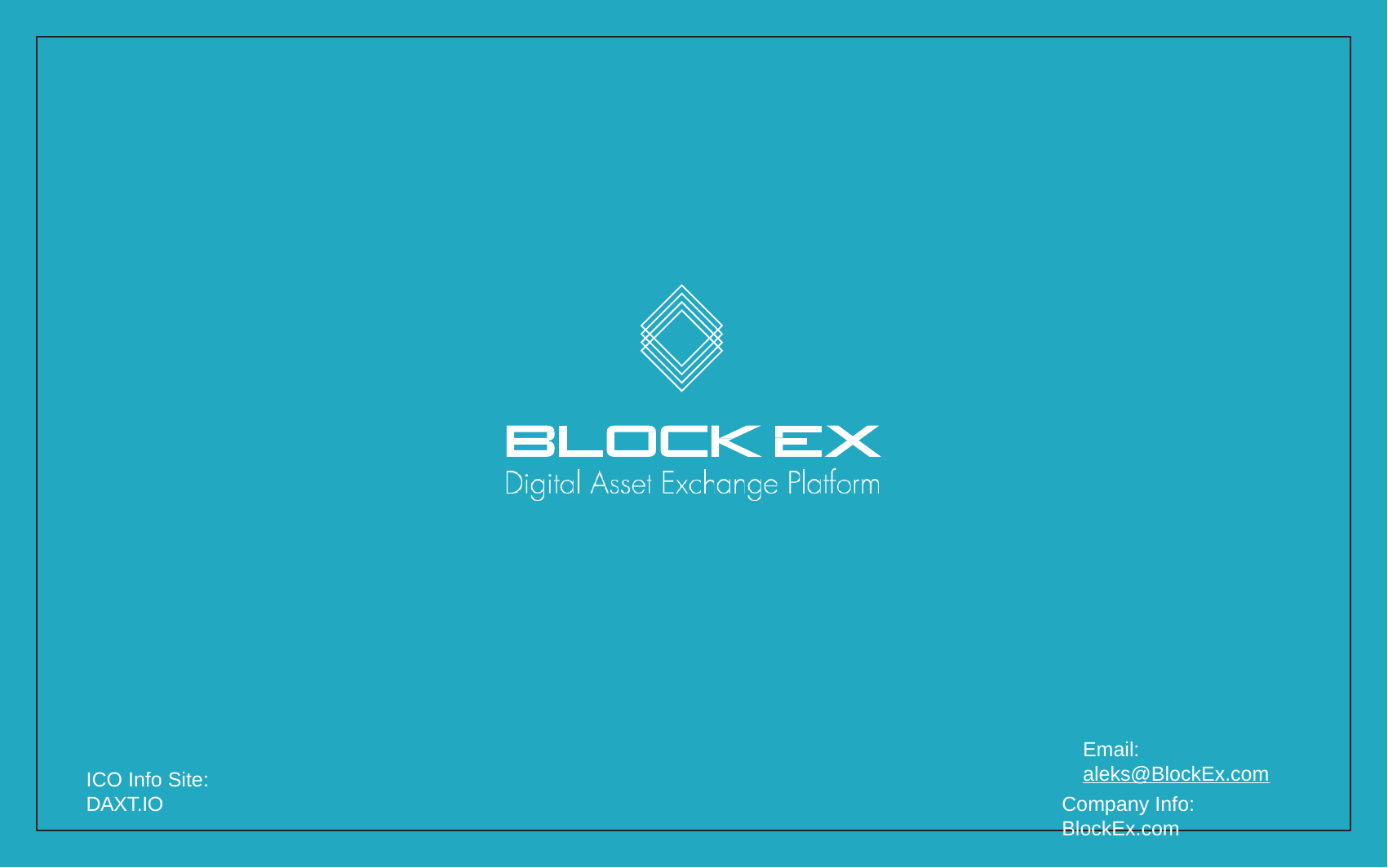

Email: aleks@BlockEx.com
Company Info: BlockEx.com
ICO Info Site: DAXT.IO